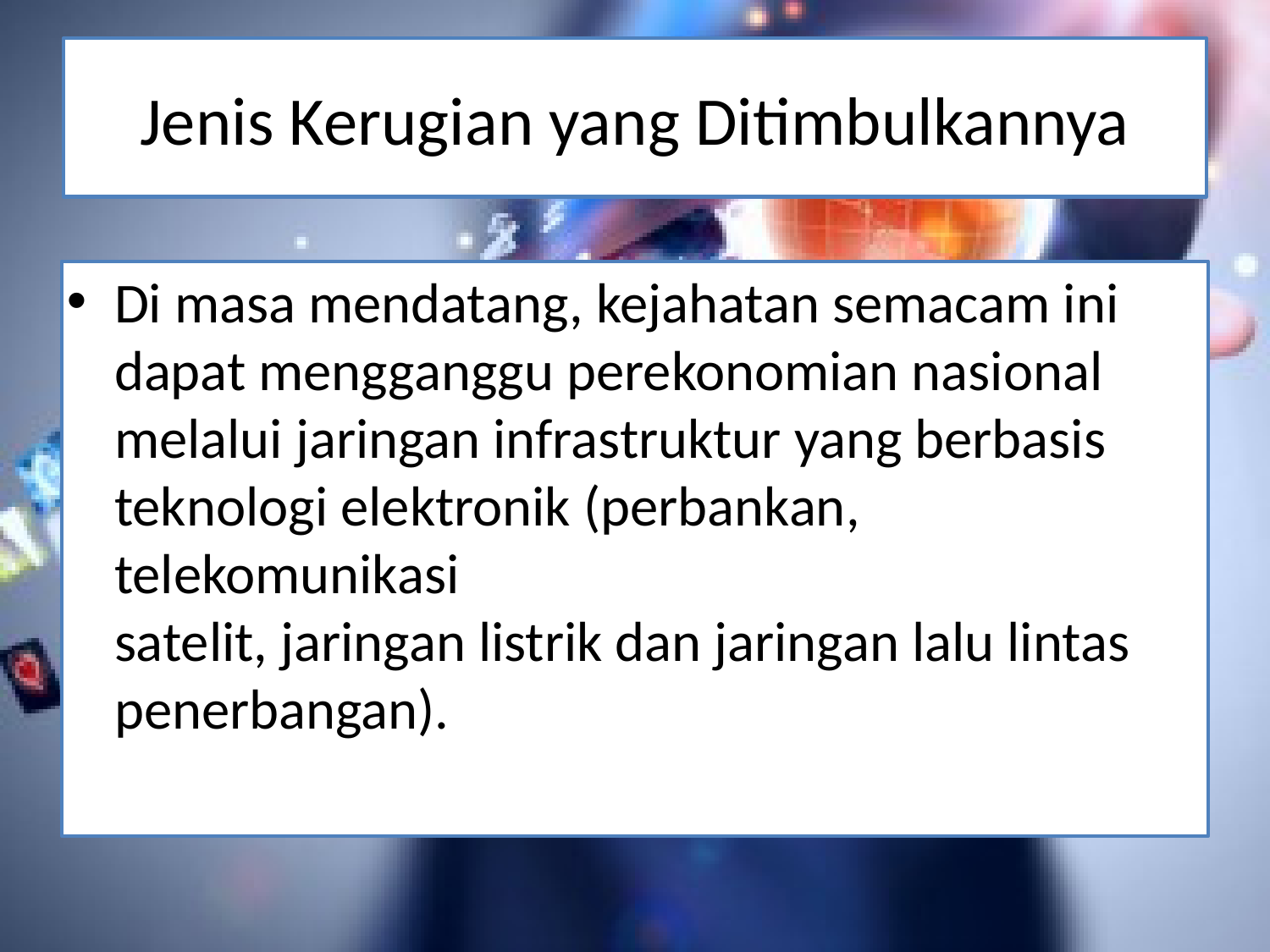

# Jenis Kerugian yang Ditimbulkannya
Di masa mendatang, kejahatan semacam ini dapat mengganggu perekonomian nasional melalui jaringan infrastruktur yang berbasis teknologi elektronik (perbankan, telekomunikasi
satelit, jaringan listrik dan jaringan lalu lintas penerbangan).